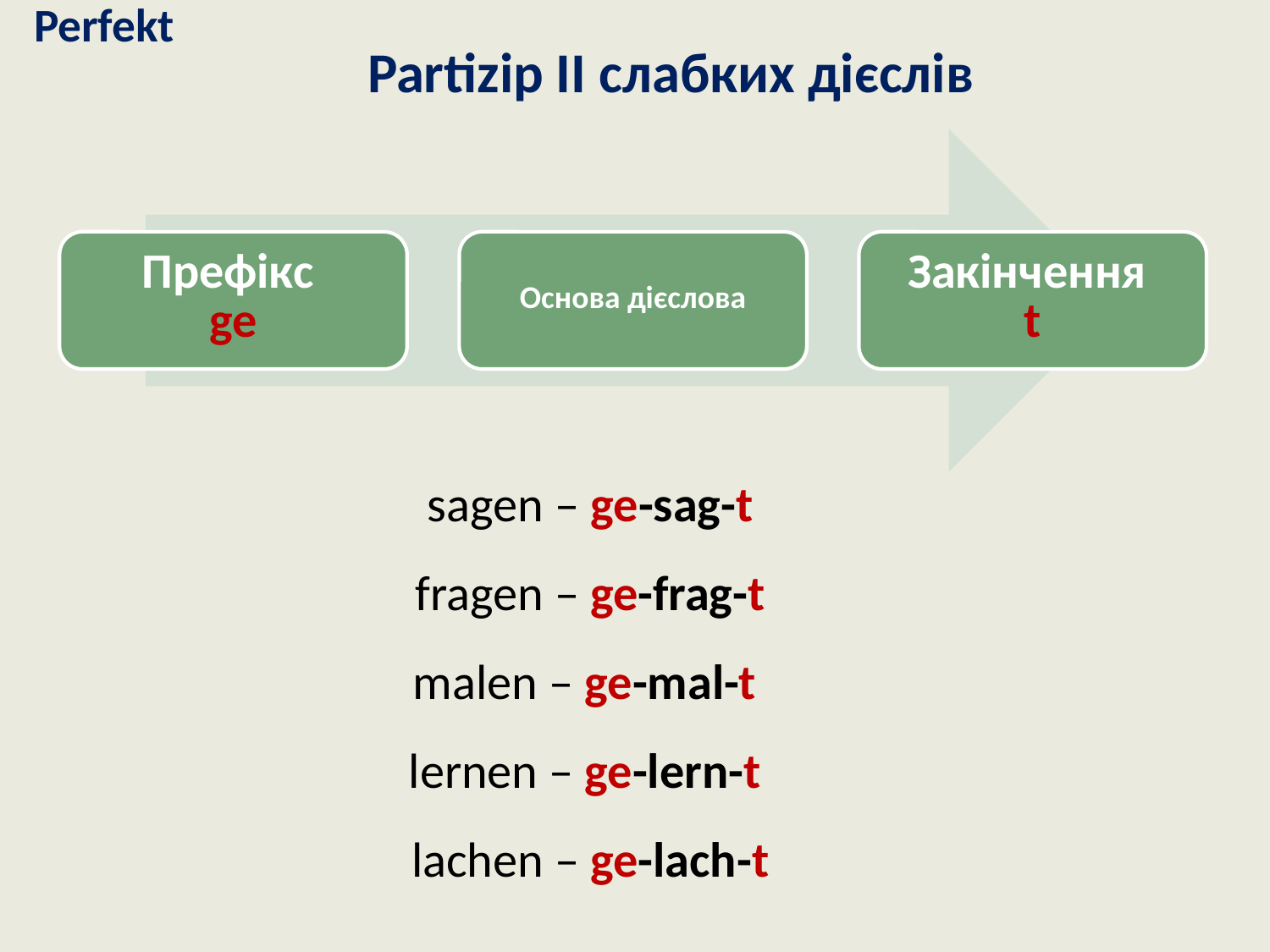

Perfekt
# Partizip II слабких дієслів
Префікс
ge
Основа дієслова
Закінчення
t
sagen – ge-sag-t
 fragen – ge-frag-t
malen – ge-mal-t
lernen – ge-lern-t
lachen – ge-lach-t